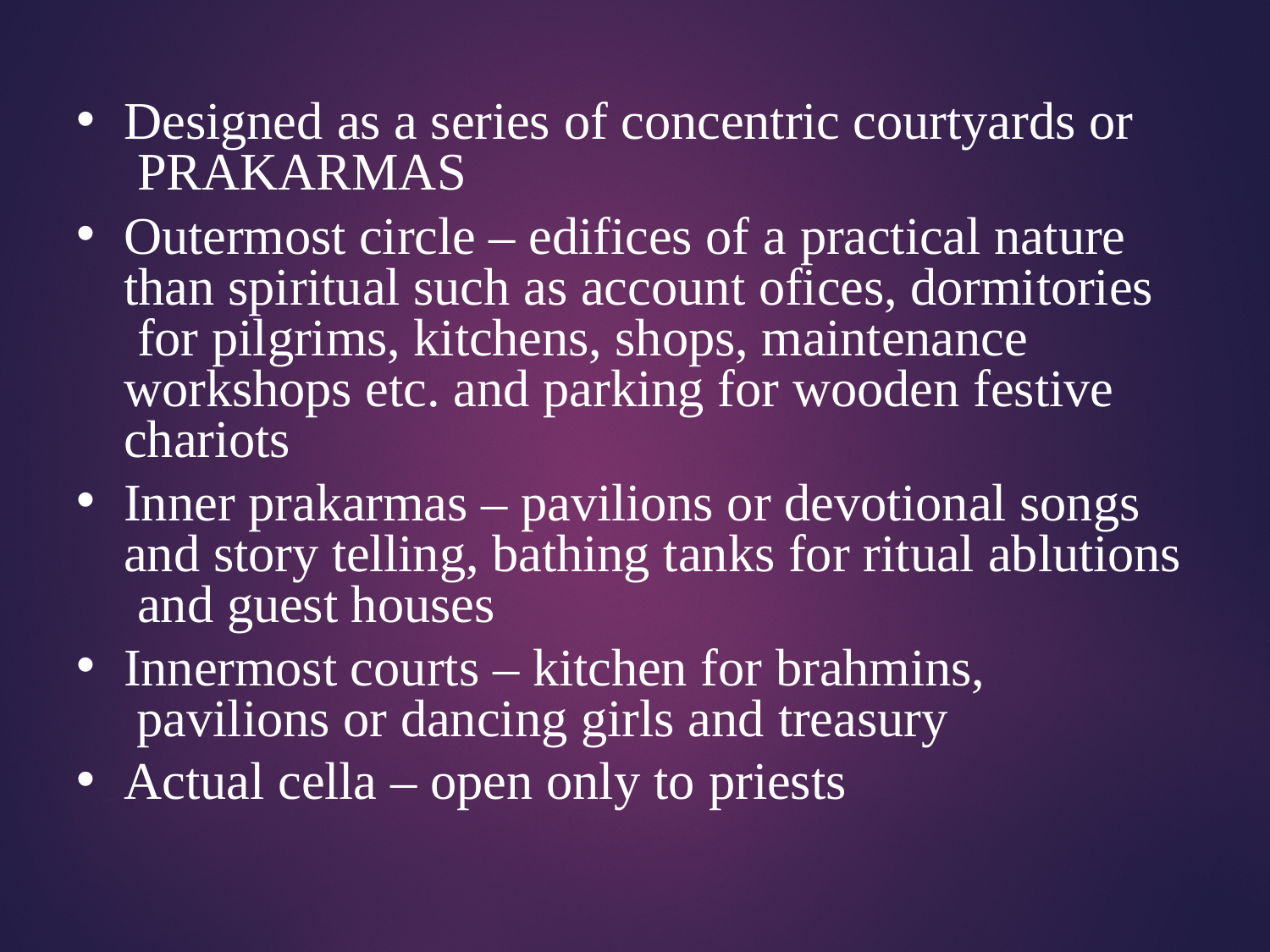

Designed as a series of concentric courtyards or  PRAKARMAS
Outermost circle – edifices of a practical nature  than spiritual such as account ofices, dormitories  for pilgrims, kitchens, shops, maintenance  workshops etc. and parking for wooden festive  chariots
Inner prakarmas – pavilions or devotional songs  and story telling, bathing tanks for ritual ablutions  and guest houses
Innermost courts – kitchen for brahmins,  pavilions or dancing girls and treasury
Actual cella – open only to priests